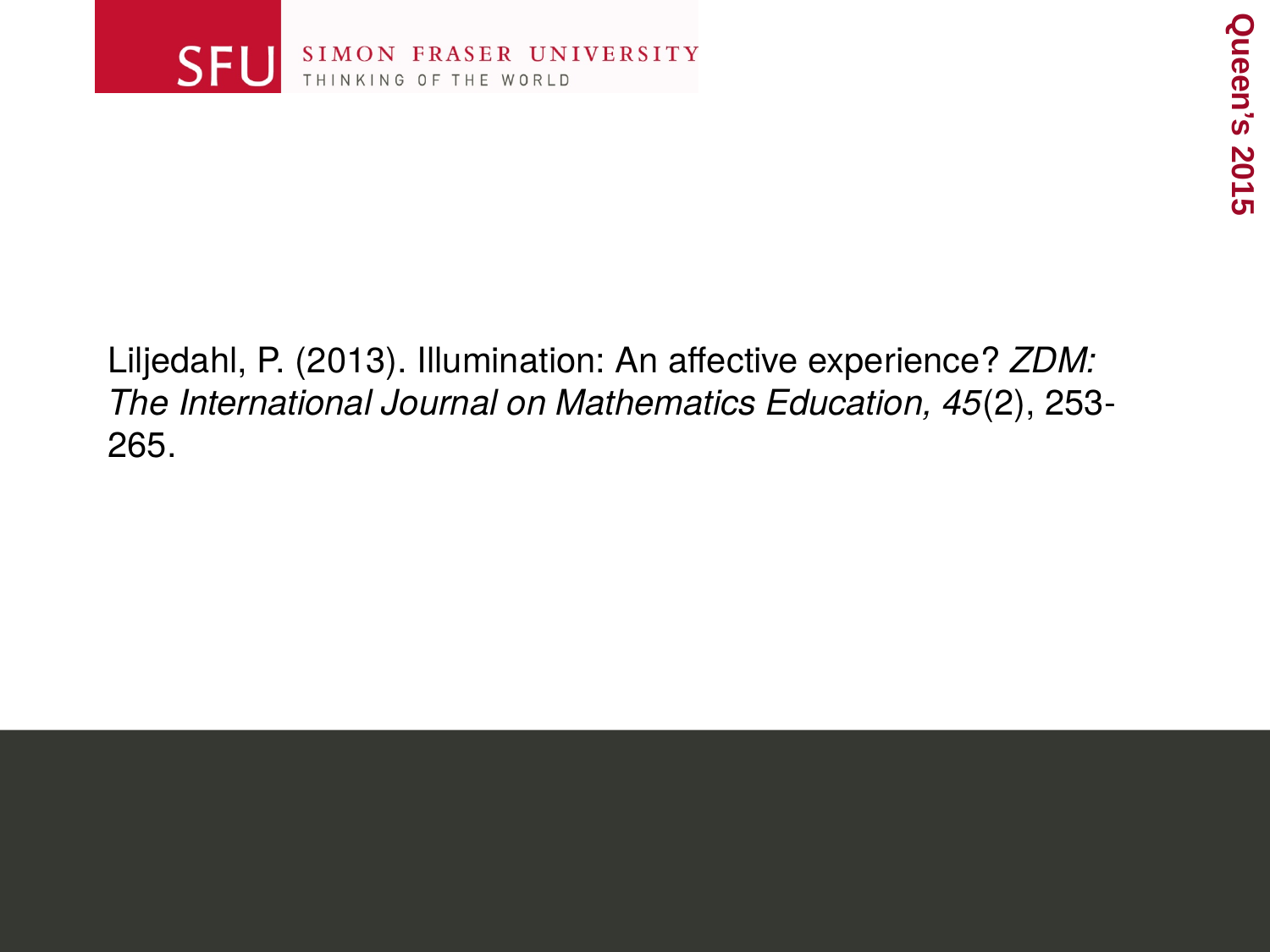

Liljedahl, P. (2013). Illumination: An affective experience? ZDM: The International Journal on Mathematics Education, 45(2), 253-265.

#